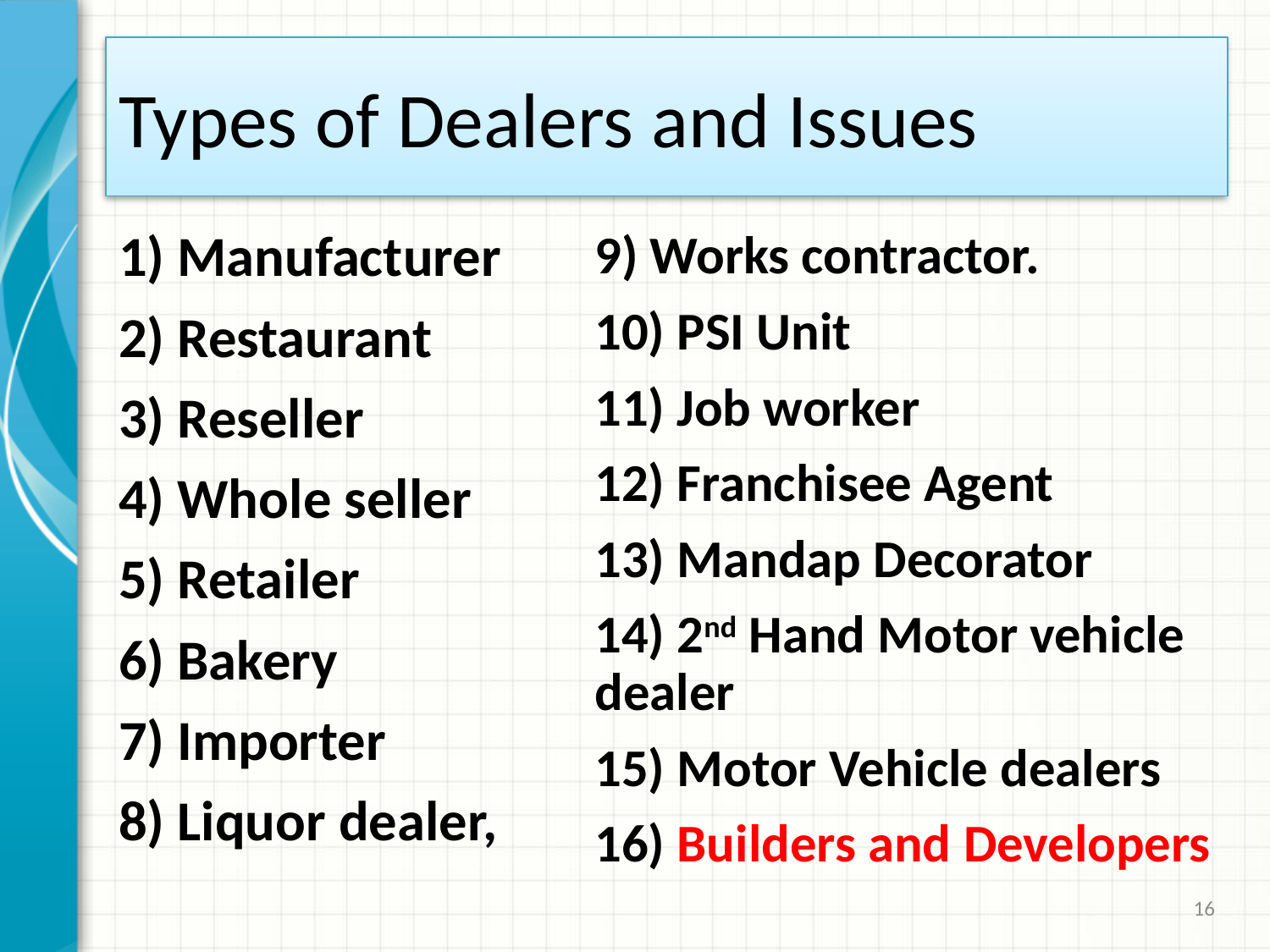

# Types of Dealers and Issues
1) Manufacturer
2) Restaurant
3) Reseller
4) Whole seller
5) Retailer
6) Bakery
7) Importer
8) Liquor dealer,

9) Works contractor.
10) PSI Unit
11) Job worker
12) Franchisee Agent
13) Mandap Decorator
14) 2nd Hand Motor vehicle dealer
15) Motor Vehicle dealers
16) Builders and Developers
16